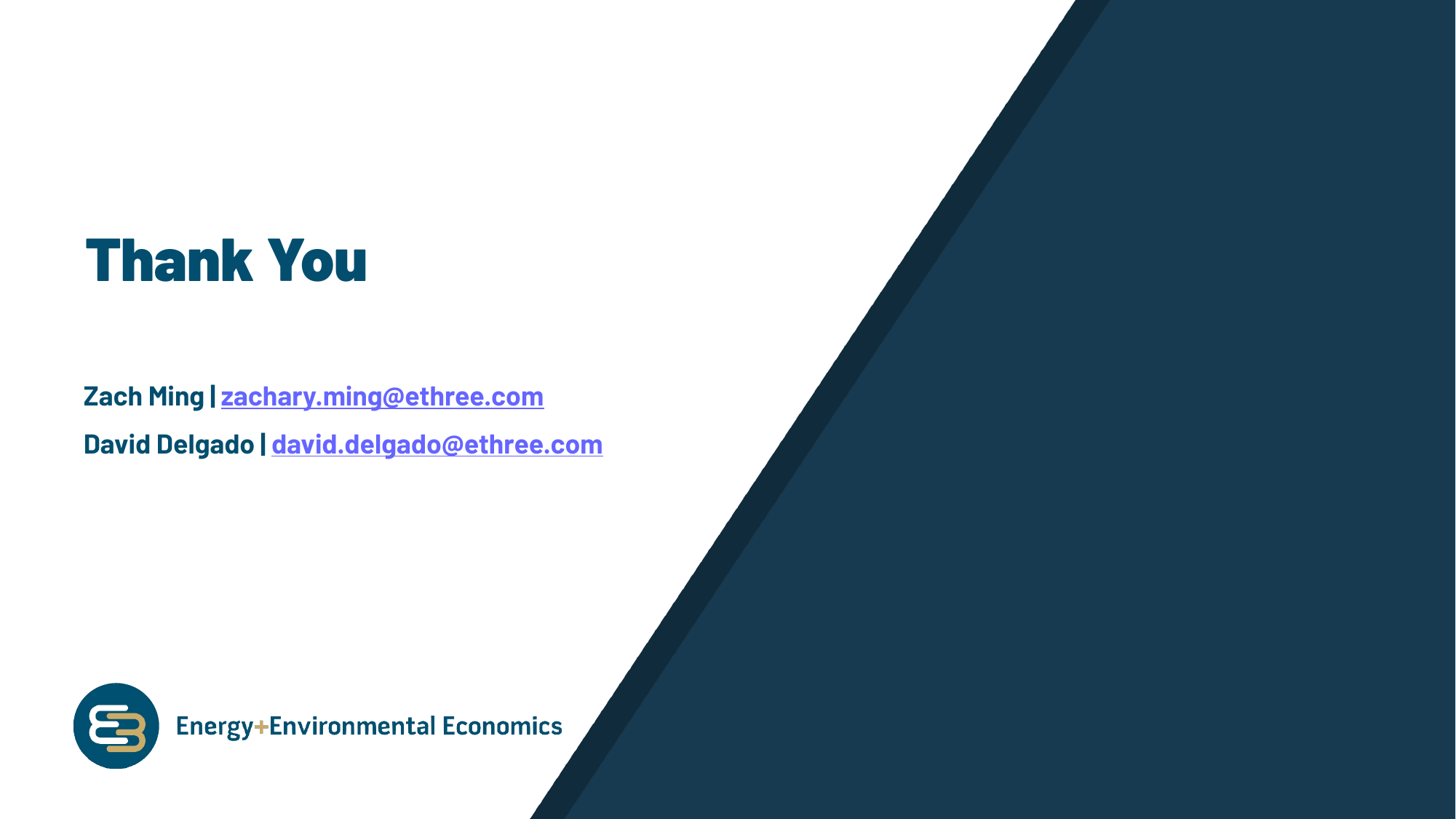

Zach Ming | zachary.ming@ethree.com
David Delgado | david.delgado@ethree.com